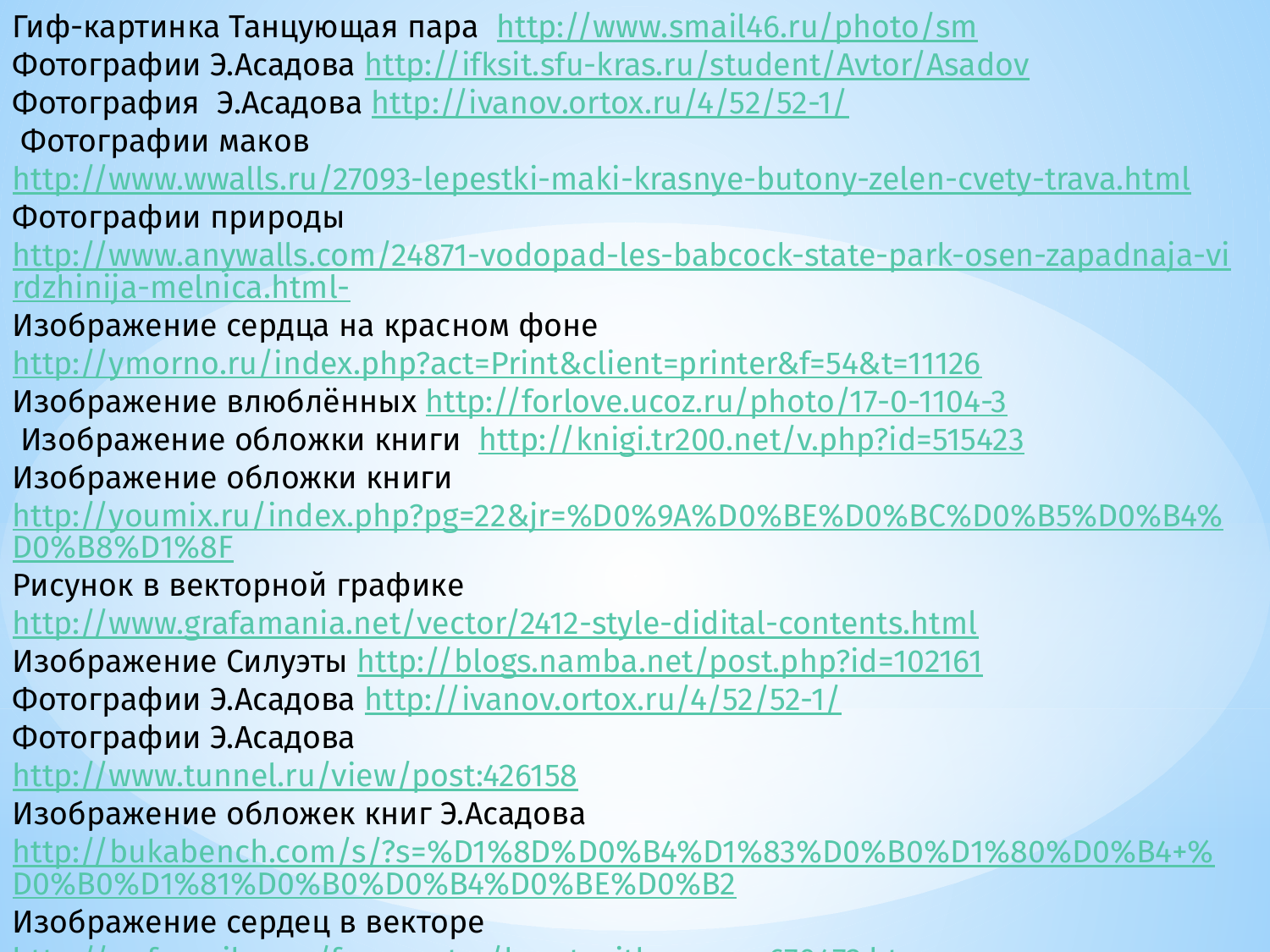

Гиф-картинка Танцующая пара  http://www.smail46.ru/photo/sm
Фотографии Э.Асадова http://ifksit.sfu-kras.ru/student/Avtor/Asadov
Фотография  Э.Асадова http://ivanov.ortox.ru/4/52/52-1/
 Фотографии маков http://www.wwalls.ru/27093-lepestki-maki-krasnye-butony-zelen-cvety-trava.html
Фотографии природы http://www.anywalls.com/24871-vodopad-les-babcock-state-park-osen-zapadnaja-virdzhinija-melnica.html-
Изображение сердца на красном фоне http://ymorno.ru/index.php?act=Print&client=printer&f=54&t=11126
Изображение влюблённых http://forlove.ucoz.ru/photo/17-0-1104-3
 Изображение обложки книги  http://knigi.tr200.net/v.php?id=515423
Изображение обложки книги http://youmix.ru/index.php?pg=22&jr=%D0%9A%D0%BE%D0%BC%D0%B5%D0%B4%D0%B8%D1%8F
Рисунок в векторной графике http://www.grafamania.net/vector/2412-style-didital-contents.html
Изображение Силуэты http://blogs.namba.net/post.php?id=102161
Фотографии Э.Асадова http://ivanov.ortox.ru/4/52/52-1/
Фотографии Э.Асадова
http://www.tunnel.ru/view/post:426158
Изображение обложек книг Э.Асадова http://bukabench.com/s/?s=%D1%8D%D0%B4%D1%83%D0%B0%D1%80%D0%B4+%D0%B0%D1%81%D0%B0%D0%B4%D0%BE%D0%B2
Изображение сердец в векторе http://ru.freepik.com/free-vector/heart-with-crown_670472.htm